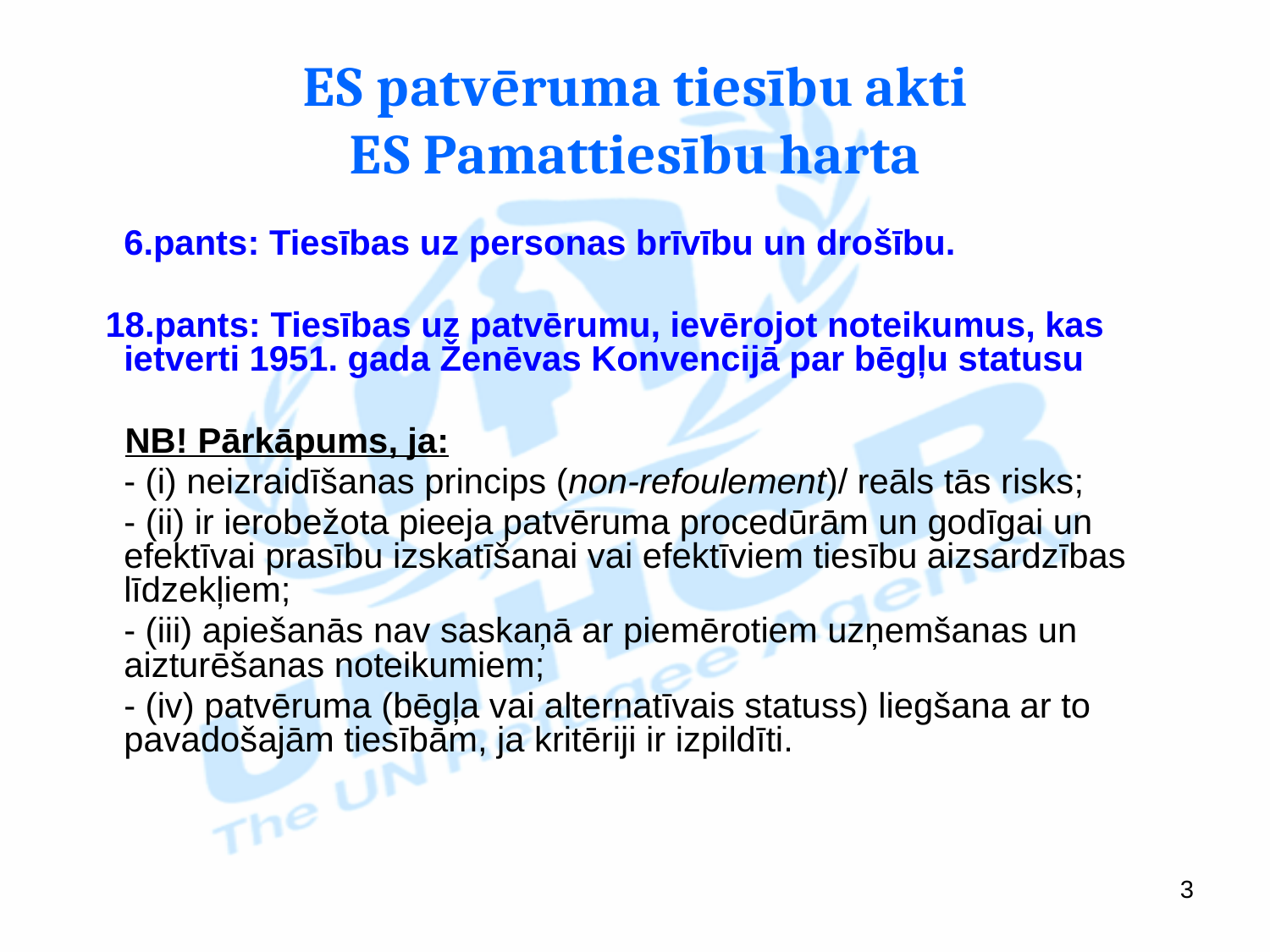

# ES patvēruma tiesību akti ES Pamattiesību harta
	6.pants: Tiesības uz personas brīvību un drošību.

   18.pants: Tiesības uz patvērumu, ievērojot noteikumus, kas ietverti 1951. gada Ženēvas Konvencijā par bēgļu statusu

     NB! Pārkāpums, ja:
	- (i) neizraidīšanas princips (non-refoulement)/ reāls tās risks;
	- (ii) ir ierobežota pieeja patvēruma procedūrām un godīgai un efektīvai prasību izskatīšanai vai efektīviem tiesību aizsardzības līdzekļiem;
	- (iii) apiešanās nav saskaņā ar piemērotiem uzņemšanas un aizturēšanas noteikumiem;
	- (iv) patvēruma (bēgļa vai alternatīvais statuss) liegšana ar to pavadošajām tiesībām, ja kritēriji ir izpildīti.
3